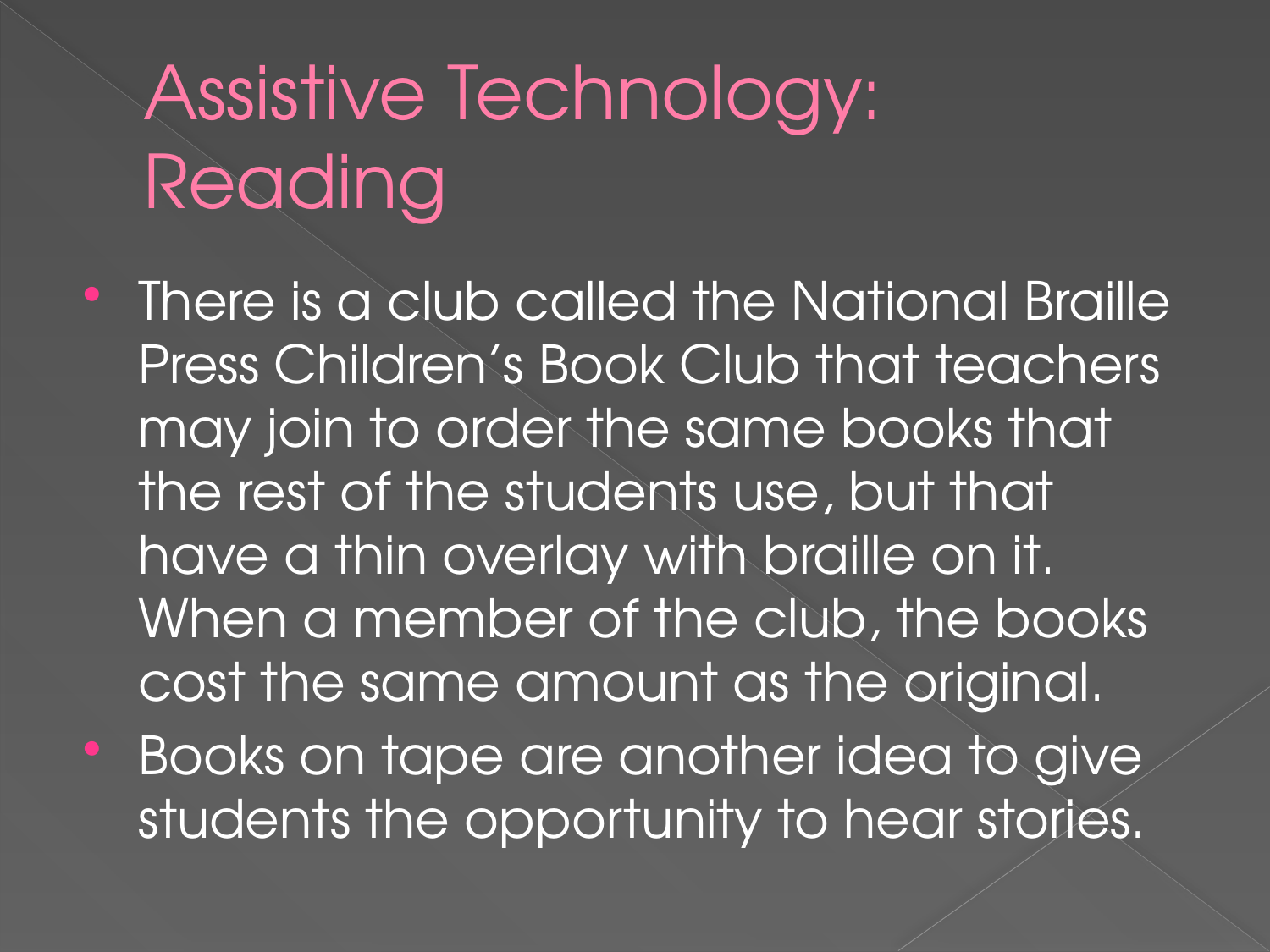

# Assistive Technology: Reading
There is a club called the National Braille Press Children’s Book Club that teachers may join to order the same books that the rest of the students use, but that have a thin overlay with braille on it. When a member of the club, the books cost the same amount as the original.
Books on tape are another idea to give students the opportunity to hear stories.